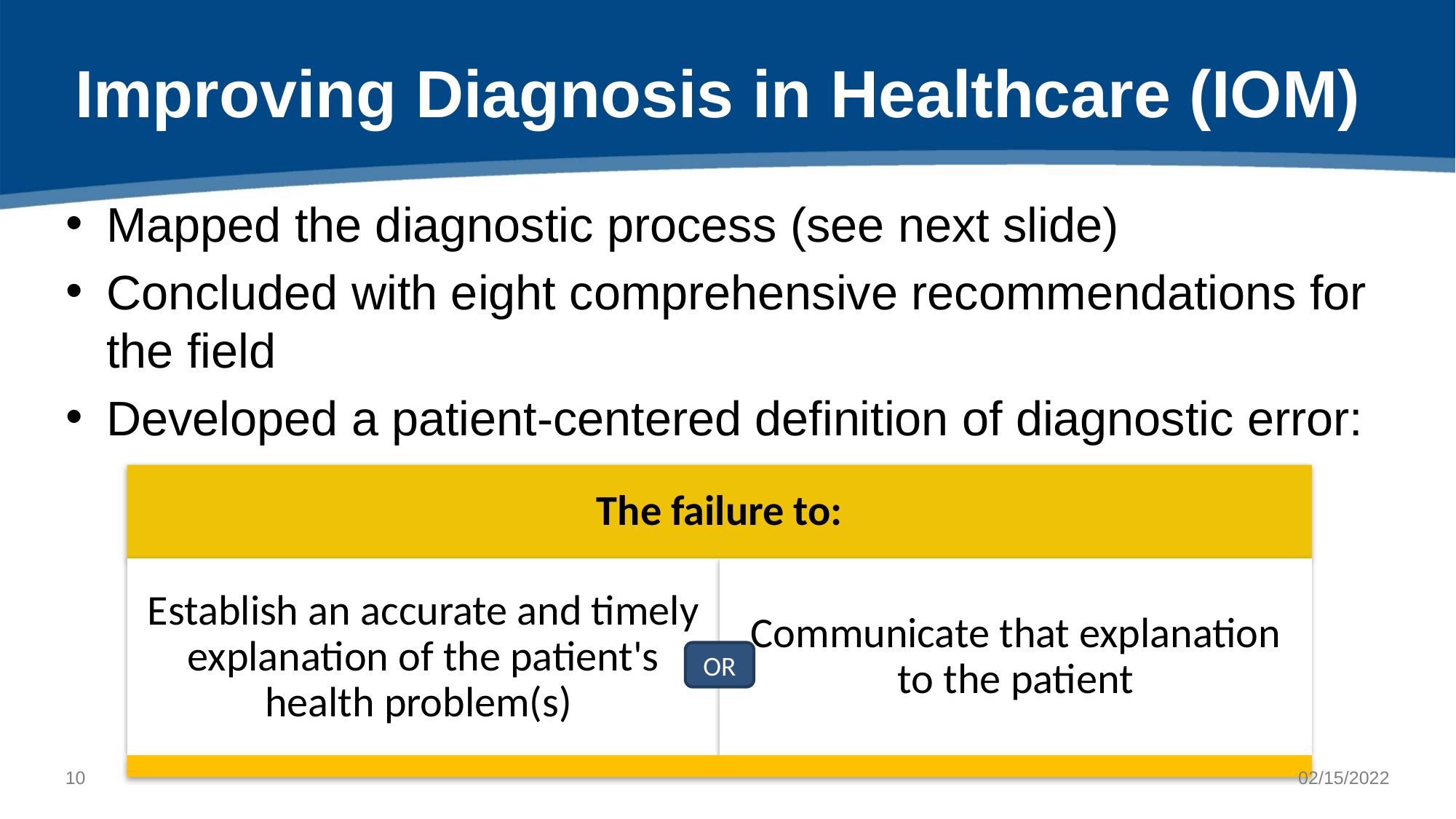

# Improving Diagnosis in Healthcare (IOM)
Mapped the diagnostic process (see next slide)
Concluded with eight comprehensive recommendations for the field
Developed a patient-centered definition of diagnostic error:
The failure to:
Establish an accurate and timely explanation of the patient's health problem(s)
Communicate that explanation to the patient
OR
10
02/15/2022